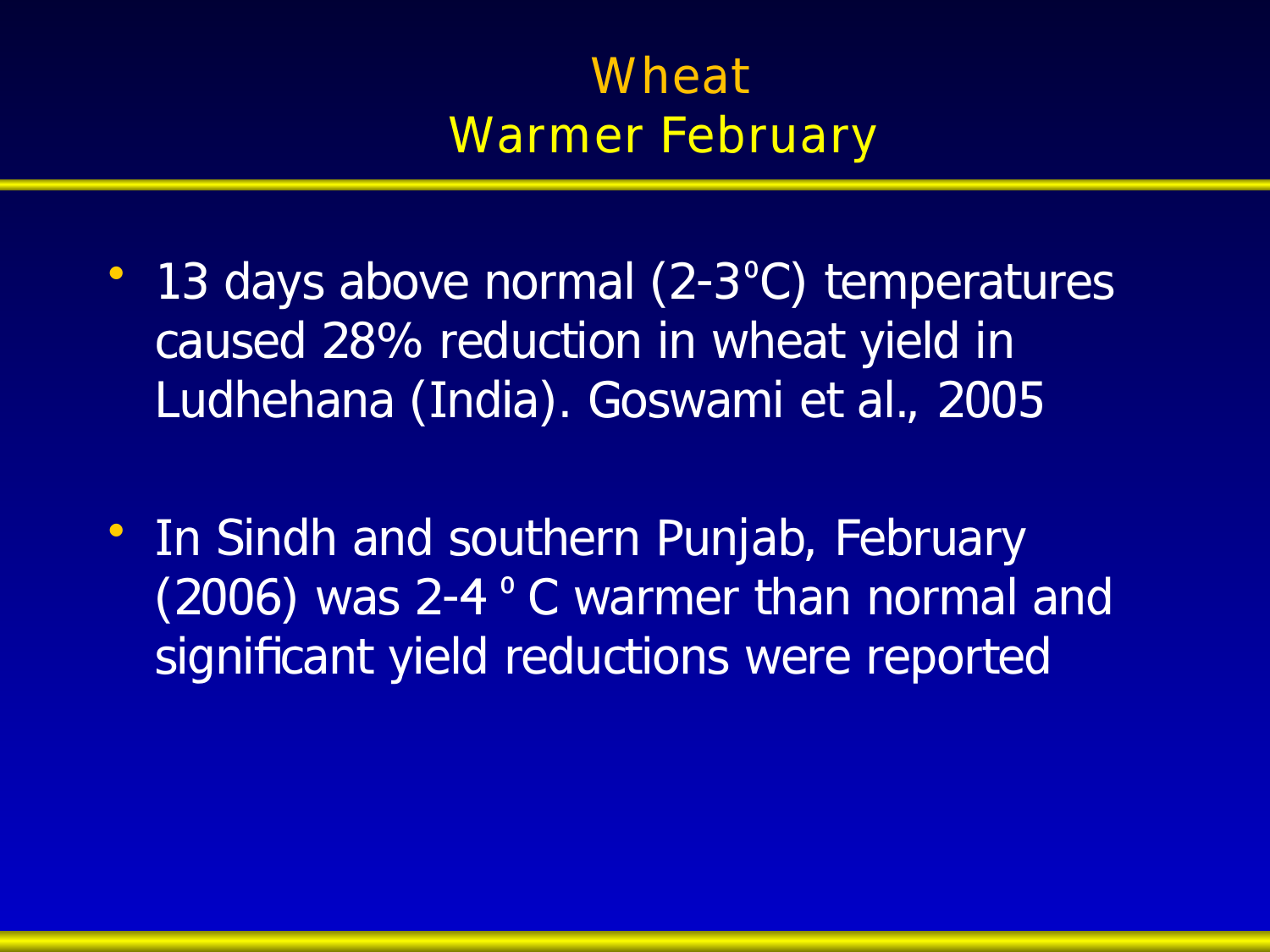

# Wheat Warmer February
13 days above normal (2-3⁰C) temperatures caused 28% reduction in wheat yield in Ludhehana (India). Goswami et al., 2005

In Sindh and southern Punjab, February (2006) was 2-4 ⁰ C warmer than normal and significant yield reductions were reported